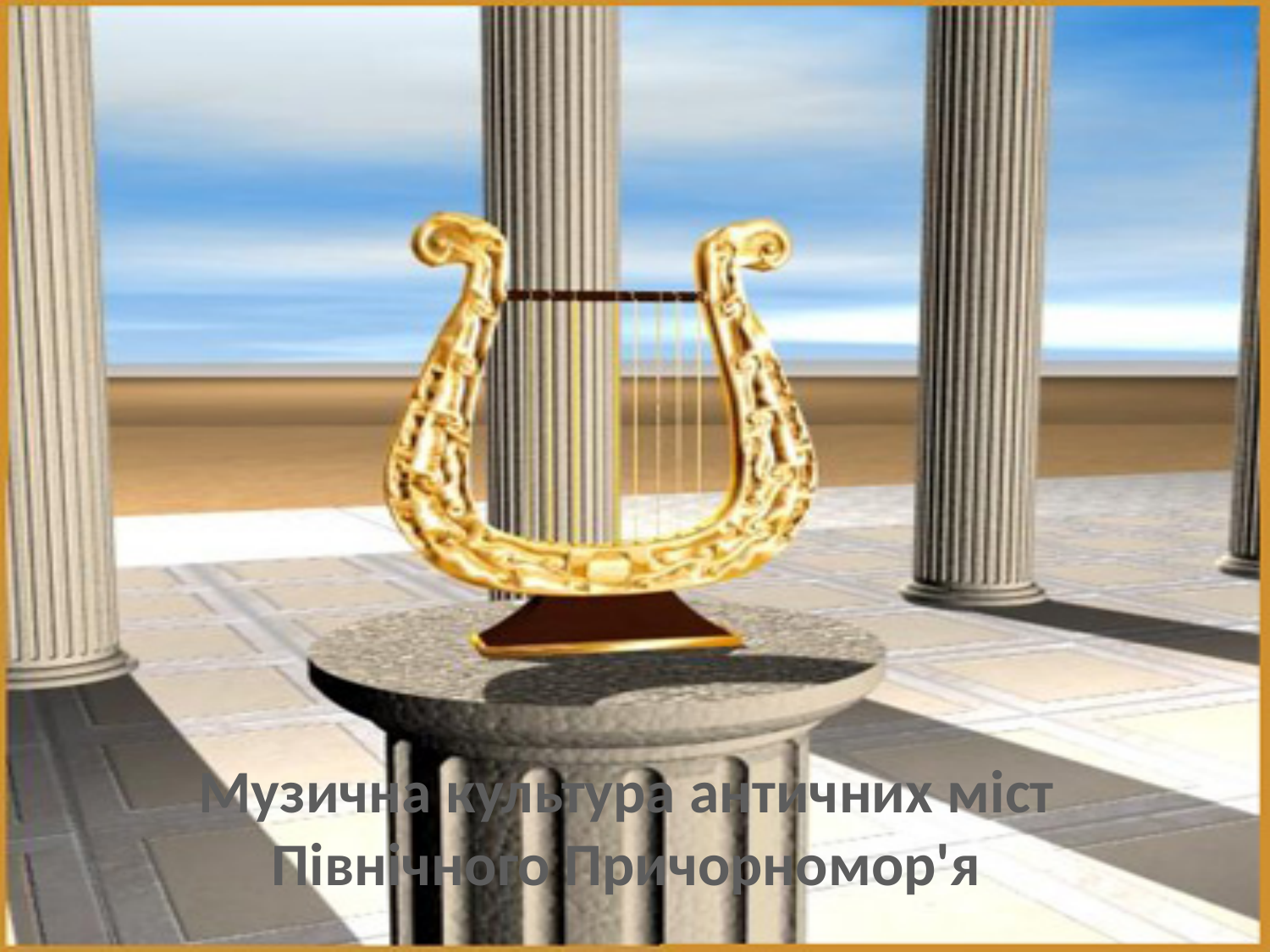

# Музична культура античних міст Північного Причорномор'я